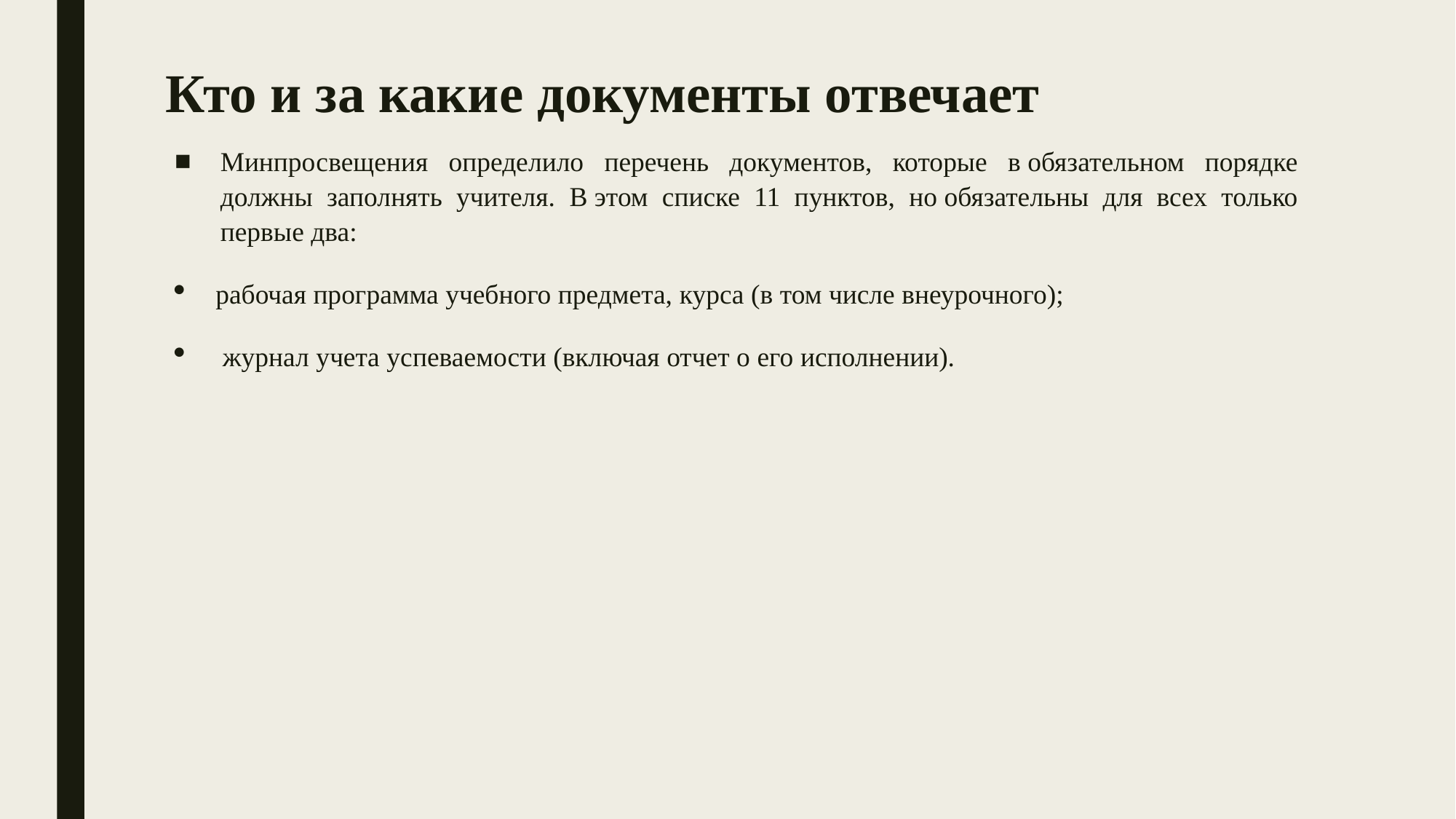

# Кто и за какие документы отвечает
Минпросвещения определило перечень документов, которые в обязательном порядке должны заполнять учителя. В этом списке 11 пунктов, но обязательны для всех только первые два:
рабочая программа учебного предмета, курса (в том числе внеурочного);
 журнал учета успеваемости (включая отчет о его исполнении).